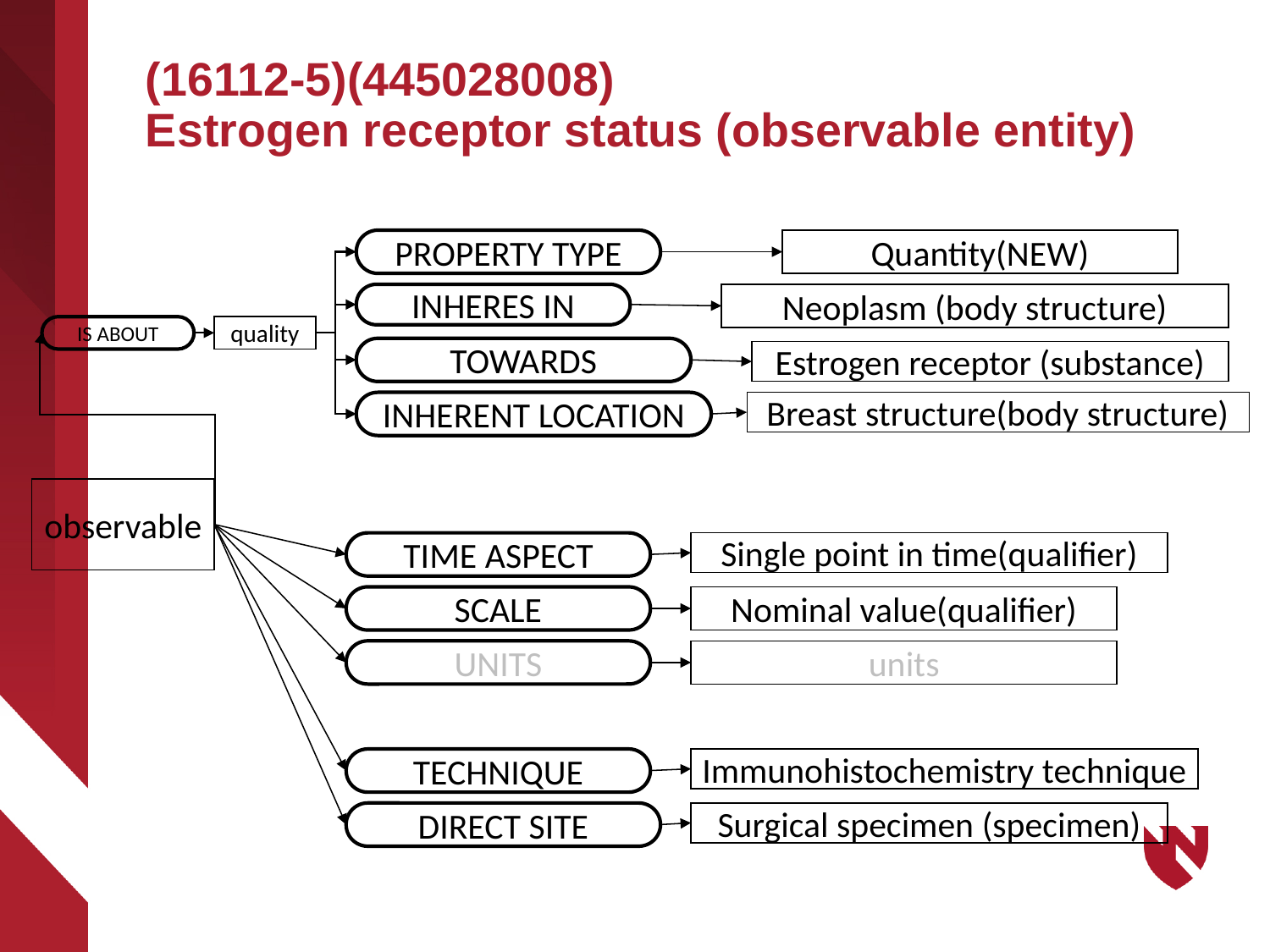

# (16112-5)(445028008) Estrogen receptor status (observable entity)
PROPERTY TYPE
Quantity(NEW)
INHERES IN
Neoplasm (body structure)
IS ABOUT
quality
TOWARDS
Estrogen receptor (substance)
INHERENT LOCATION
Breast structure(body structure)
observable
TIME ASPECT
Single point in time(qualifier)
SCALE
Nominal value(qualifier)
UNITS
units
TECHNIQUE
Immunohistochemistry technique
DIRECT SITE
Surgical specimen (specimen)